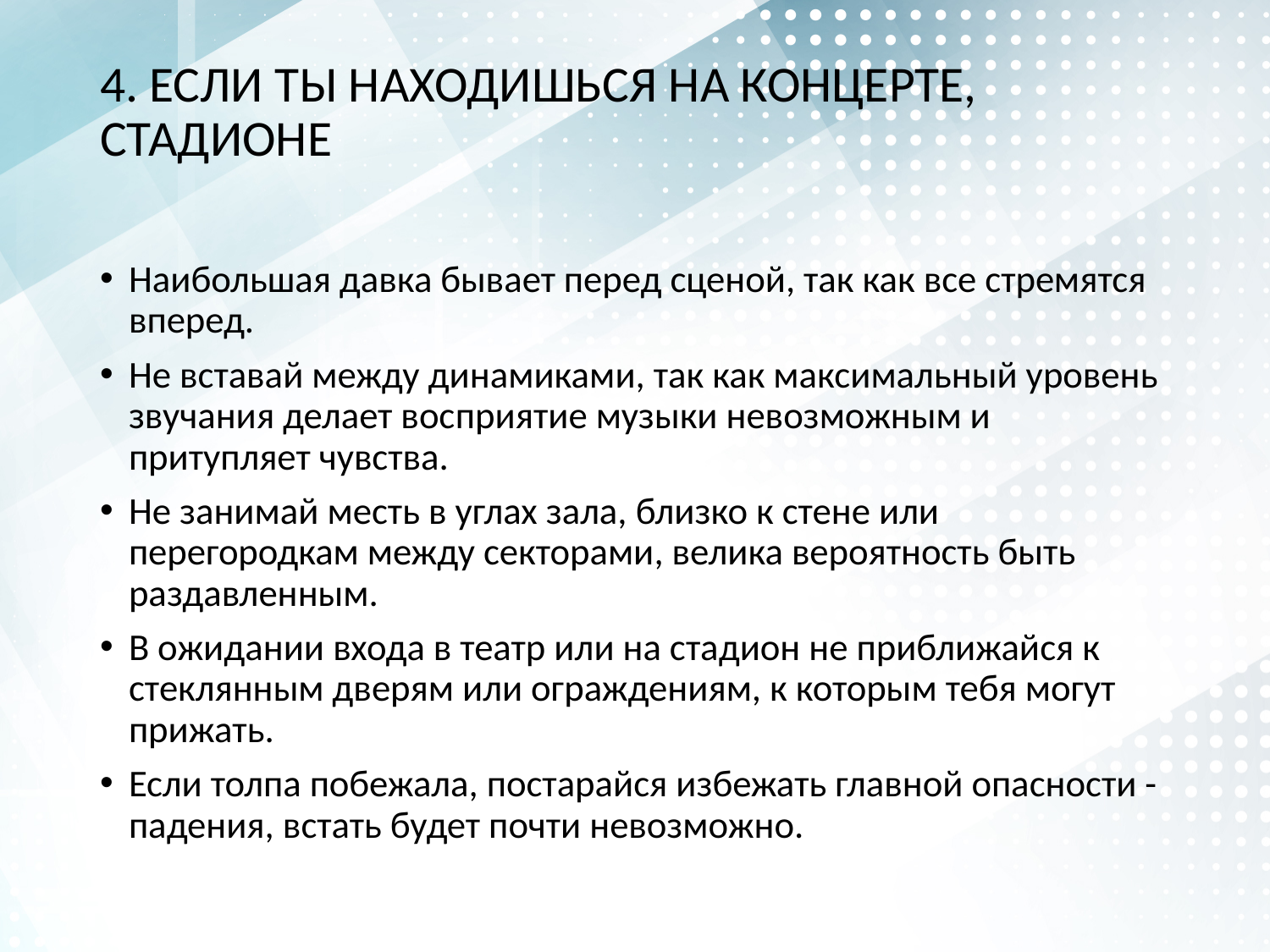

# 4. ЕСЛИ ТЫ НАХОДИШЬСЯ НА КОНЦЕРТЕ, СТАДИОНЕ
Наибольшая давка бывает перед сценой, так как все стремятся вперед.
Не вставай между динамиками, так как максимальный уровень звучания делает вос­приятие музыки невозможным и притупляет чувства.
Не занимай месть в углах зала, близко к стене или перегородкам между секторами, велика вероятность быть раздавленным.
В ожидании входа в театр или на стадион не приближайся к стеклянным дверям или ограждениям, к которым тебя могут прижать.
Если толпа побежала, постарайся избежать главной опасности - падения, встать бу­дет почти невозможно.